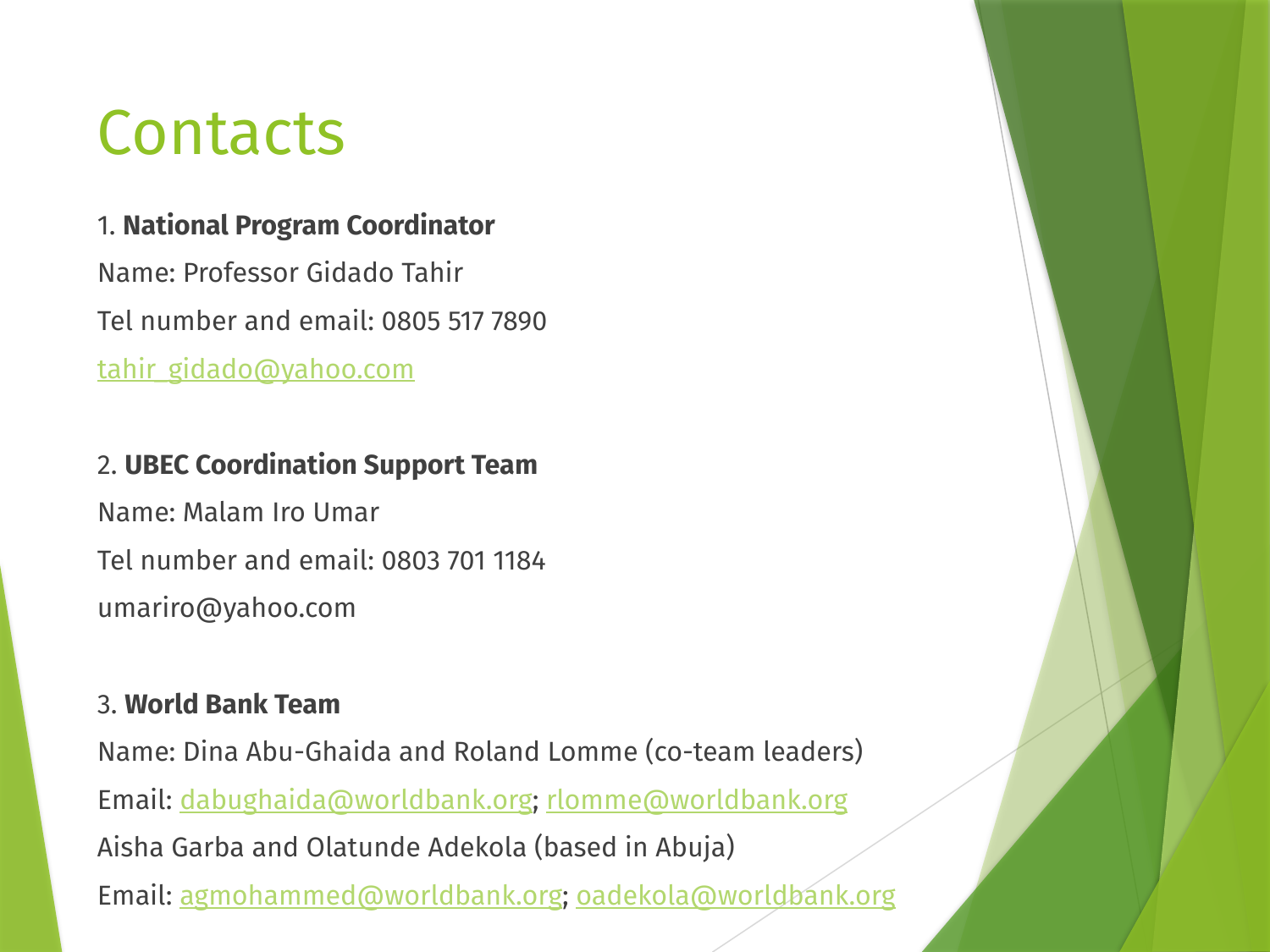

# Contacts
1. National Program Coordinator
Name: Professor Gidado Tahir
Tel number and email: 0805 517 7890
tahir_gidado@yahoo.com

2. UBEC Coordination Support Team
Name: Malam Iro Umar
Tel number and email: 0803 701 1184
umariro@yahoo.com

3. World Bank Team
Name: Dina Abu-Ghaida and Roland Lomme (co-team leaders)
Email: dabughaida@worldbank.org; rlomme@worldbank.org
Aisha Garba and Olatunde Adekola (based in Abuja)
Email: agmohammed@worldbank.org; oadekola@worldbank.org